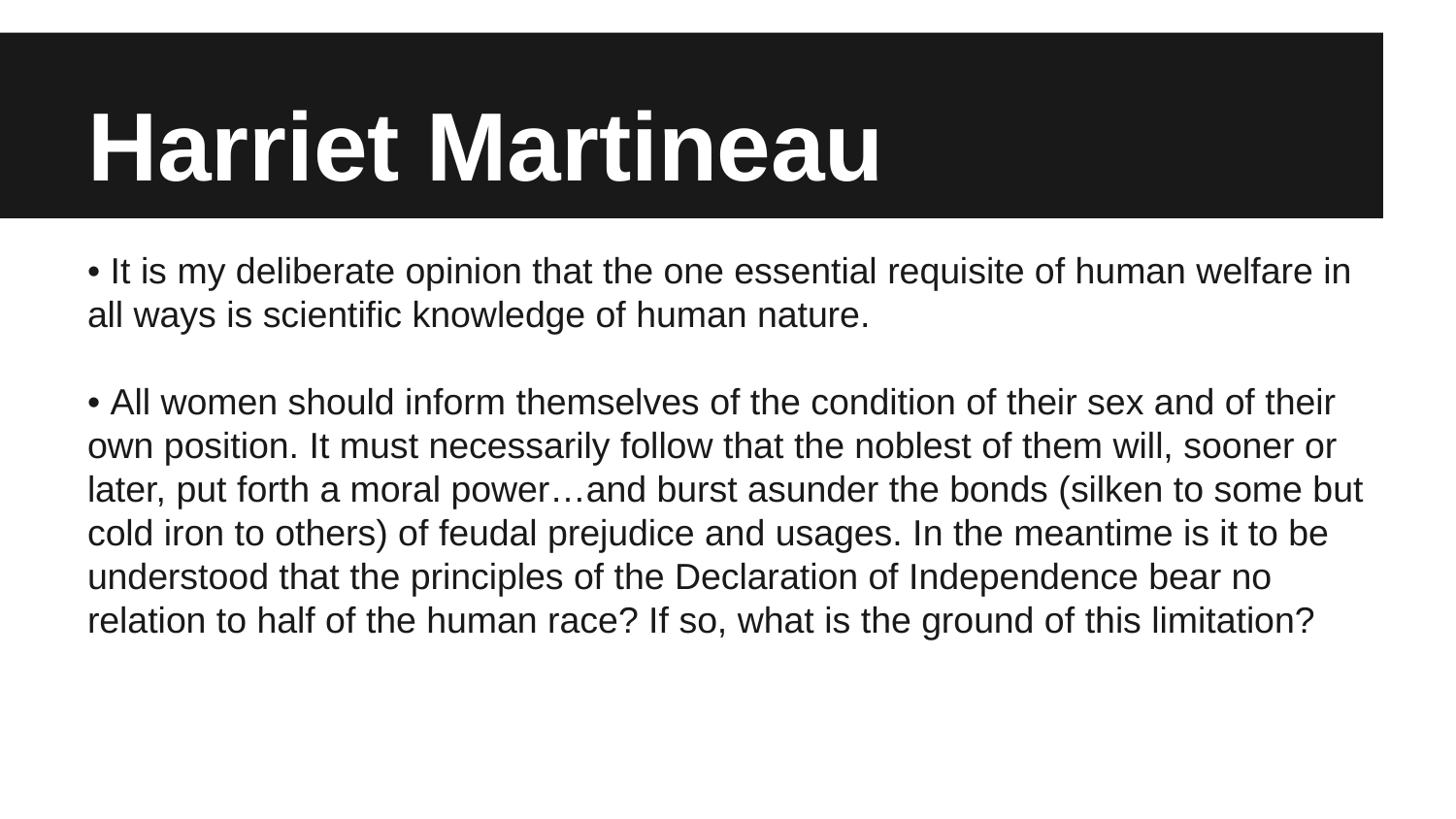

# Harriet Martineau
• It is my deliberate opinion that the one essential requisite of human welfare in all ways is scientific knowledge of human nature.

• All women should inform themselves of the condition of their sex and of their own position. It must necessarily follow that the noblest of them will, sooner or later, put forth a moral power…and burst asunder the bonds (silken to some but cold iron to others) of feudal prejudice and usages. In the meantime is it to be understood that the principles of the Declaration of Independence bear no relation to half of the human race? If so, what is the ground of this limitation?